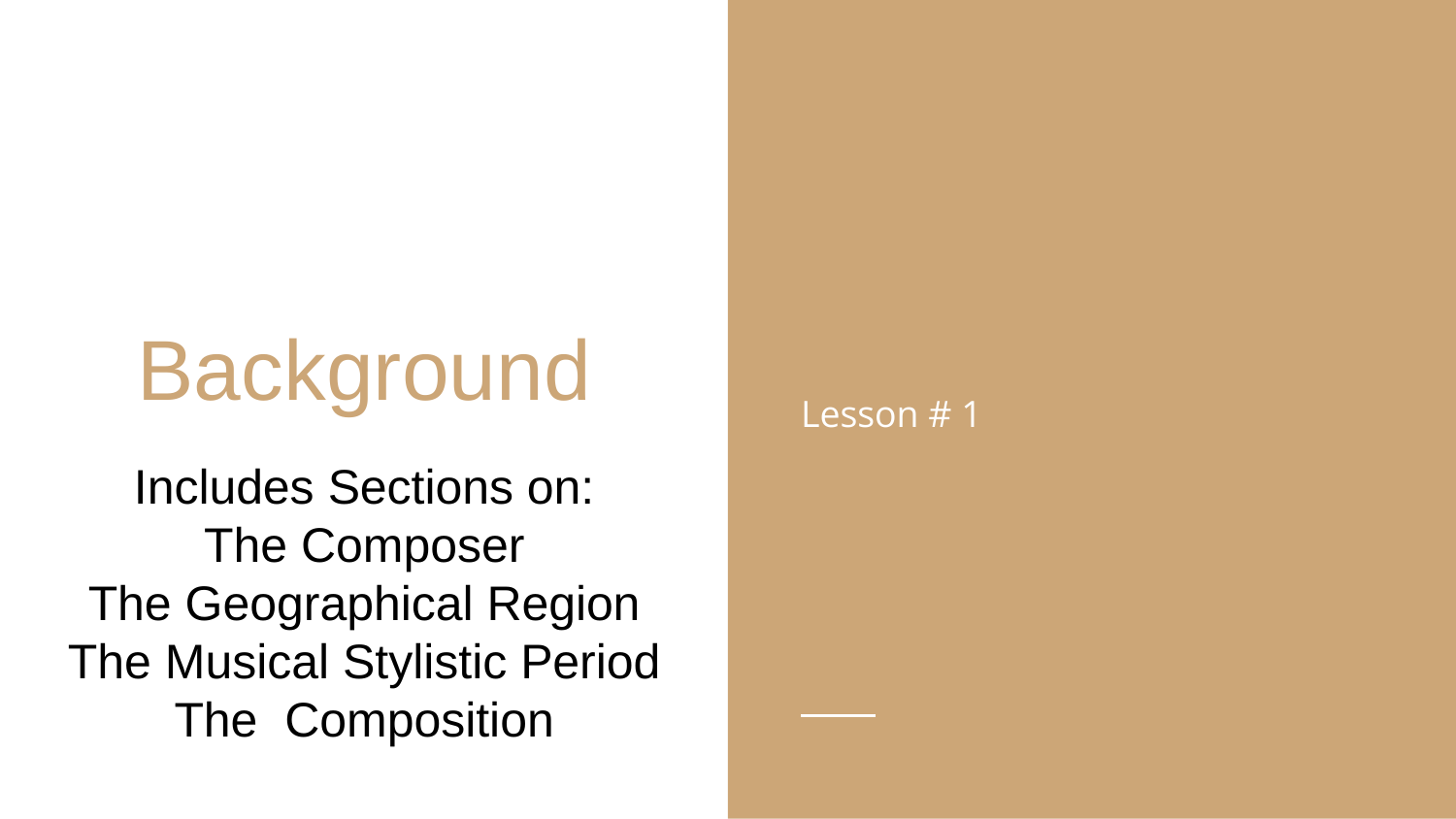

Lesson # 1
# Background
Includes Sections on:
The Composer
The Geographical Region
The Musical Stylistic Period
The  Composition